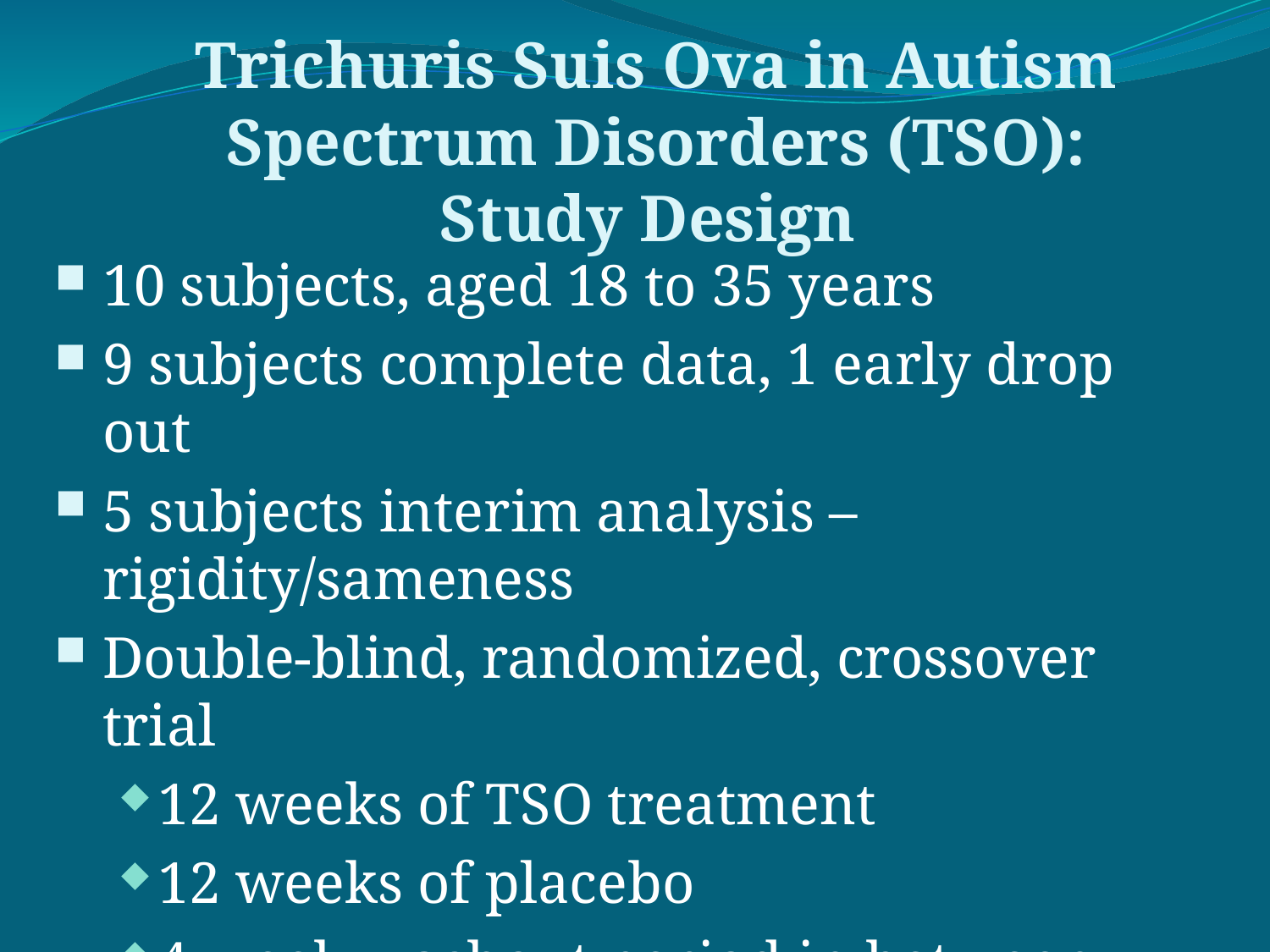

Trichuris Suis Ova in Autism Spectrum Disorders (TSO):
Study Design
10 subjects, aged 18 to 35 years
9 subjects complete data, 1 early drop out
5 subjects interim analysis – rigidity/sameness
Double-blind, randomized, crossover trial
12 weeks of TSO treatment
12 weeks of placebo
4 week washout period in between